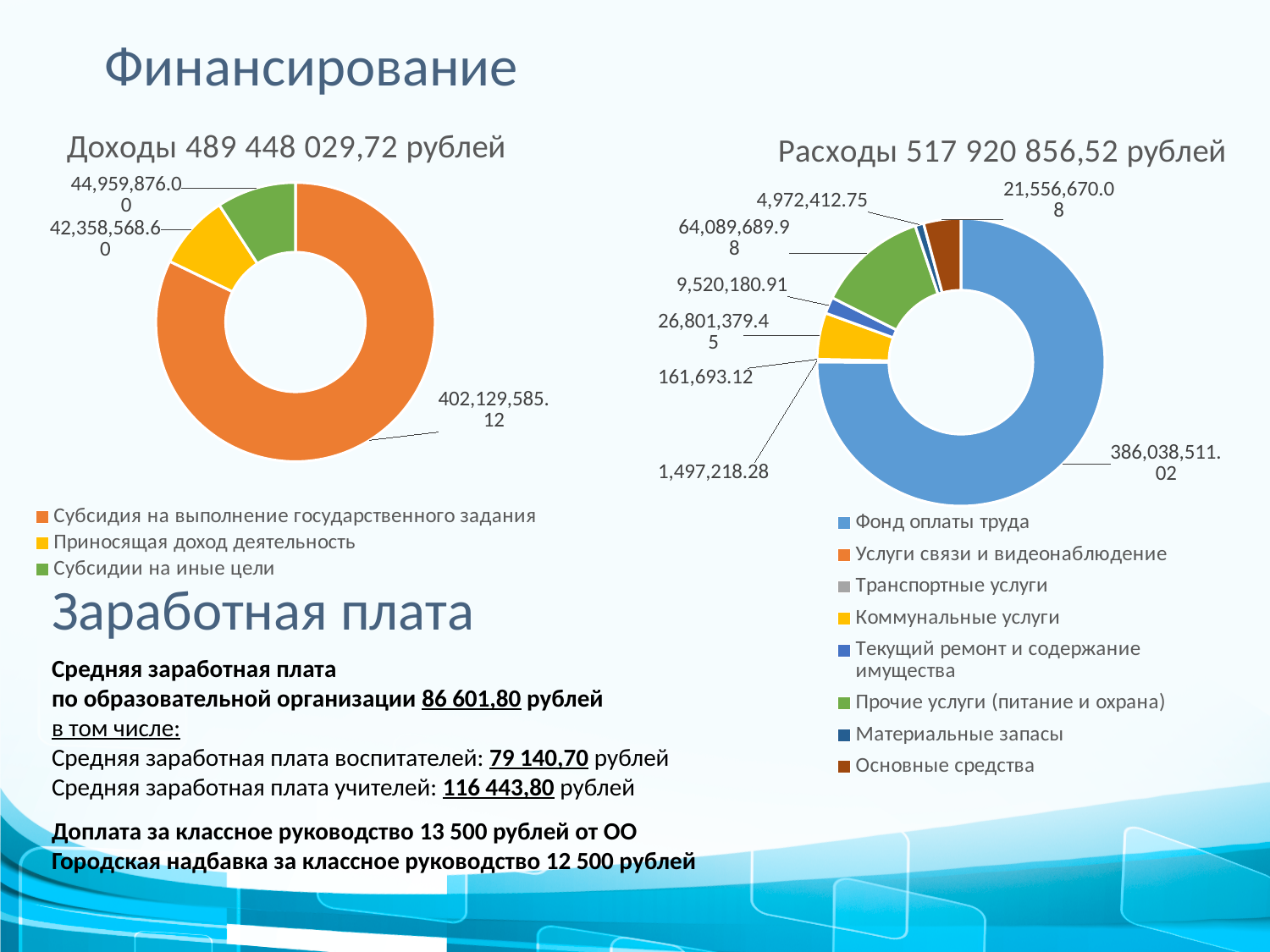

Финансирование

### Chart:

| Category | Доходы 489 448 029,72 рублей |
|---|---|
| Субсидия на выполнение государственного задания | 402129585.12 |
| Приносящая доход деятельность | 42358568.6 |
| Субсидии на иные цели | 44959876.0 |

### Chart:

| Category | Расходы 517 920 856,52 рублей |
|---|---|
| Фонд оплаты труда | 386038511.02 |
| Услуги связи и видеонаблюдение | 1497218.28 |
| Транспортные услуги | 161693.12 |
| Коммунальные услуги | 26801379.45 |
| Текущий ремонт и содержание имущества | 9520180.91 |
| Прочие услуги (питание и охрана) | 64089689.98 |
| Материальные запасы | 4972412.75 |
| Основные средства | 21556670.08 |
Заработная плата
Средняя заработная плата
по образовательной организации 86 601,80 рублей
в том числе:
Средняя заработная плата воспитателей: 79 140,70 рублей
Средняя заработная плата учителей: 116 443,80 рублей

Доплата за классное руководство 13 500 рублей от ОО Городская надбавка за классное руководство 12 500 рублей